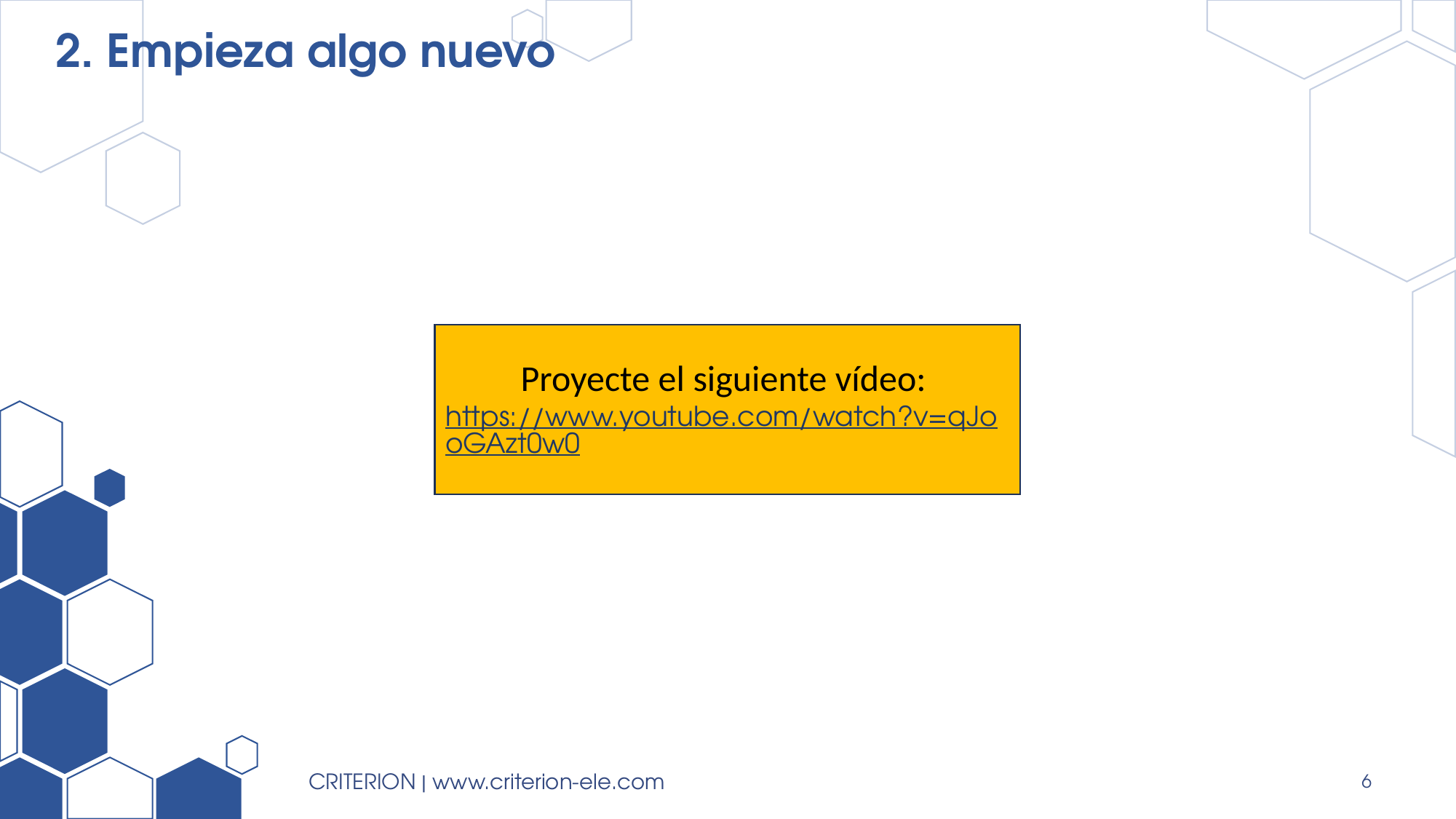

# 2. Empieza algo nuevo

Proyecte el siguiente vídeo:
https://www.youtube.com/watch?v=qJooGAzt0w0
CRITERION | www.criterion-ele.com
6